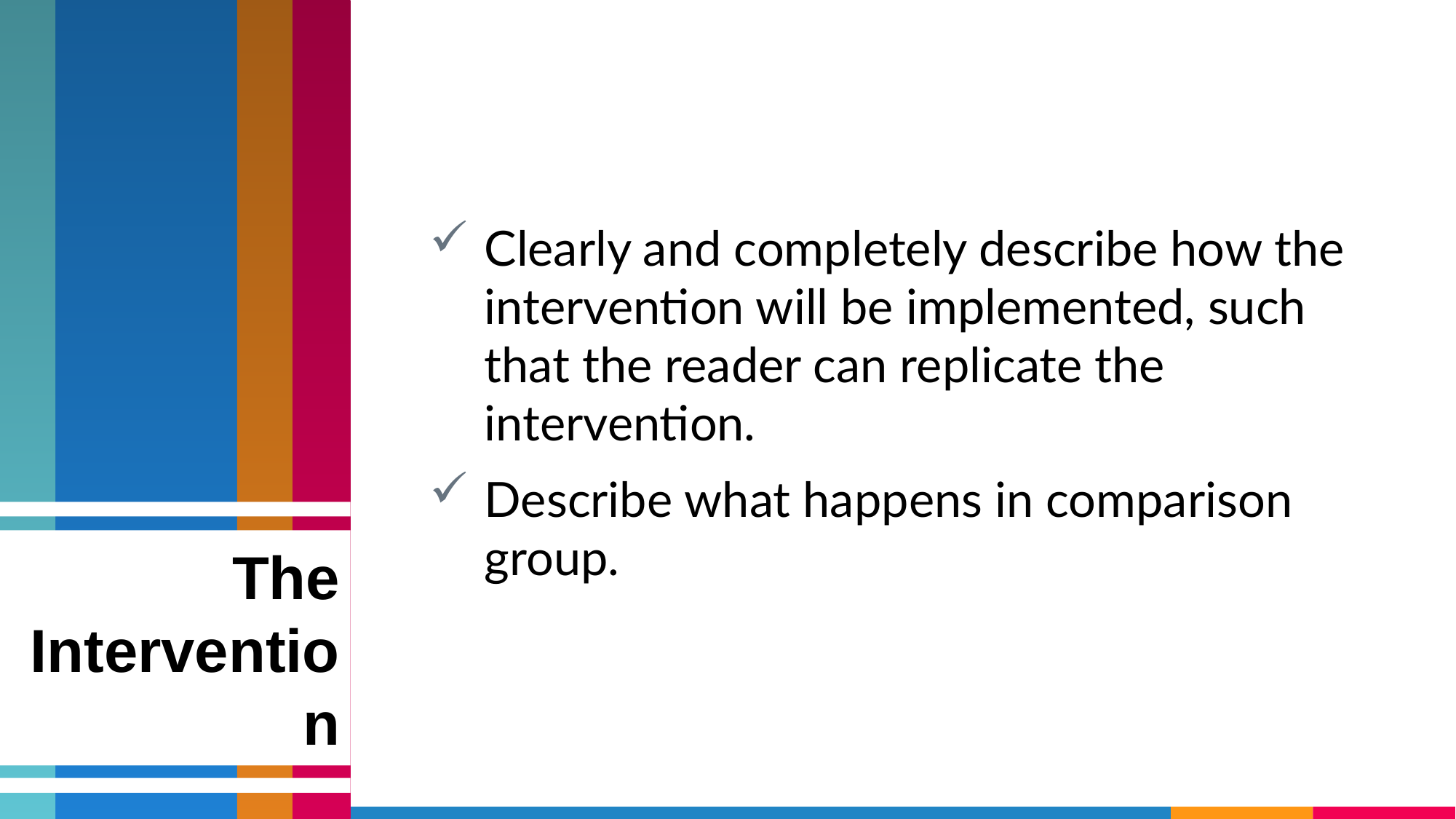

Clearly and completely describe how the intervention will be implemented, such that the reader can replicate the intervention.
Describe what happens in comparison group.

The Intervention